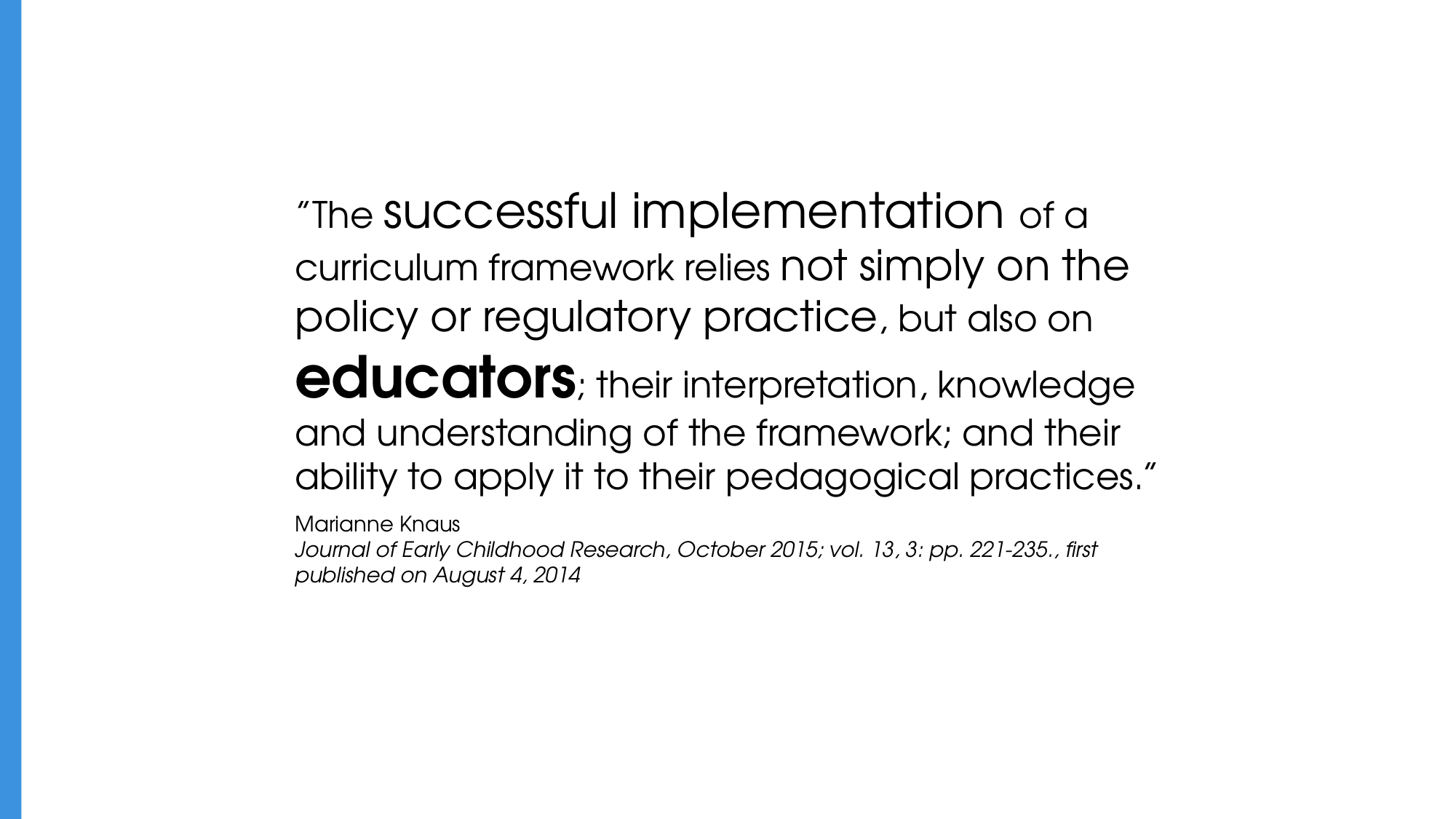

”The successful implementation of a curriculum framework relies not simply on the policy or regulatory practice, but also on educators; their interpretation, knowledge and understanding of the framework; and their ability to apply it to their pedagogical practices.”
Marianne Knaus
Journal of Early Childhood Research, October 2015; vol. 13, 3: pp. 221-235., first published on August 4, 2014